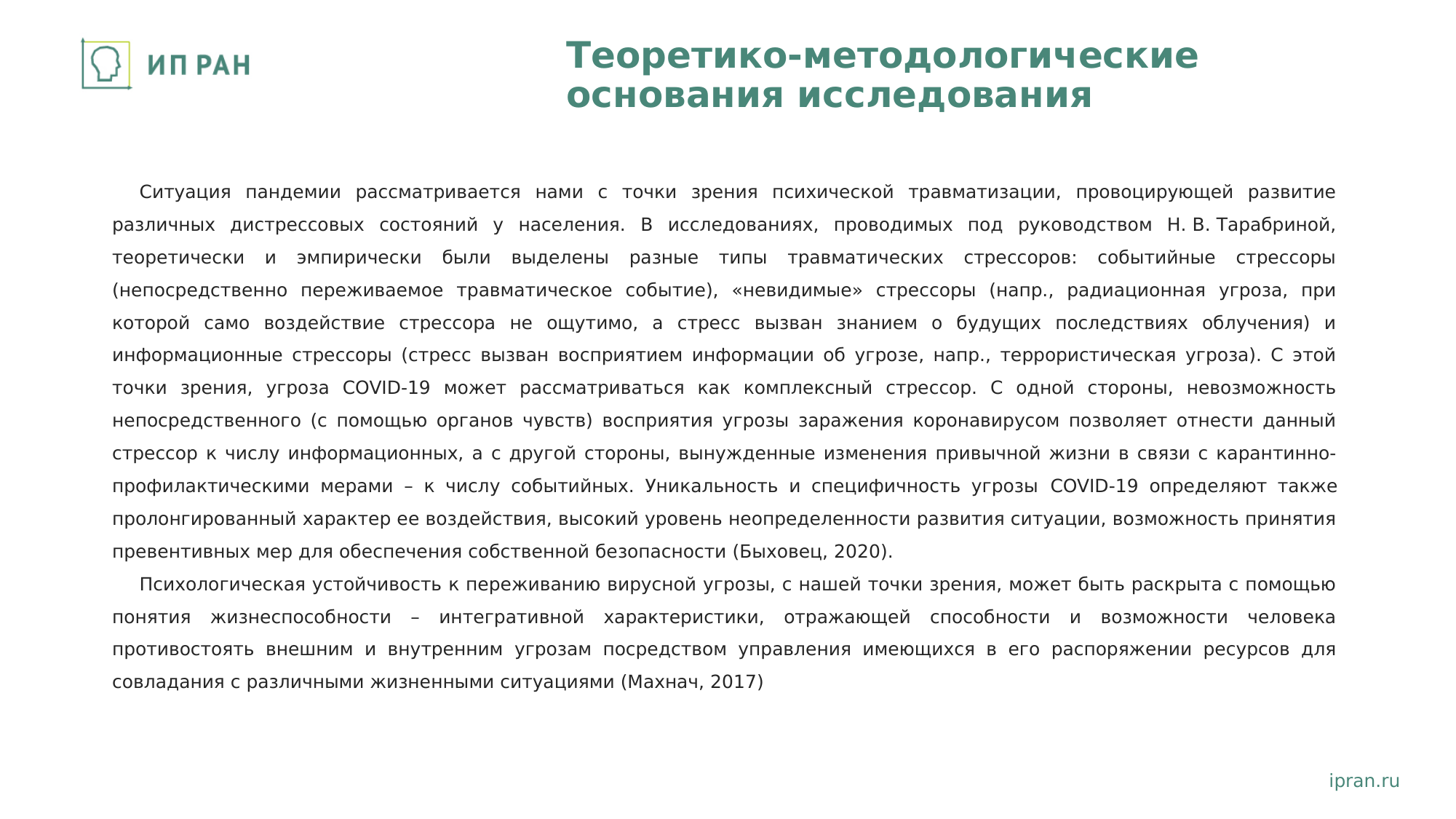

# Теоретико-методологические основания исследования
Ситуация пандемии рассматривается нами с точки зрения психической травматизации, провоцирующей развитие различных дистрессовых состояний у населения. В исследованиях, проводимых под руководством Н. В. Тарабриной, теоретически и эмпирически были выделены разные типы травматических стрессоров: событийные стрессоры (непосредственно переживаемое травматическое событие), «невидимые» стрессоры (напр., радиационная угроза, при которой само воздействие стрессора не ощутимо, а стресс вызван знанием о будущих последствиях облучения) и информационные стрессоры (стресс вызван восприятием информации об угрозе, напр., террористическая угроза). С этой точки зрения, угроза COVID-19 может рассматриваться как комплексный стрессор. С одной стороны, невозможность непосредственного (с помощью органов чувств) восприятия угрозы заражения коронавирусом позволяет отнести данный стрессор к числу информационных, а с другой стороны, вынужденные изменения привычной жизни в связи с карантинно-профилактическими мерами – к числу событийных. Уникальность и специфичность угрозы COVID-19 определяют также пролонгированный характер ее воздействия, высокий уровень неопределенности развития ситуации, возможность принятия превентивных мер для обеспечения собственной безопасности (Быховец, 2020).
Психологическая устойчивость к переживанию вирусной угрозы, с нашей точки зрения, может быть раскрыта с помощью понятия жизнеспособности – интегративной характеристики, отражающей способности и возможности человека противостоять внешним и внутренним угрозам посредством управления имеющихся в его распоряжении ресурсов для совладания с различными жизненными ситуациями (Махнач, 2017)